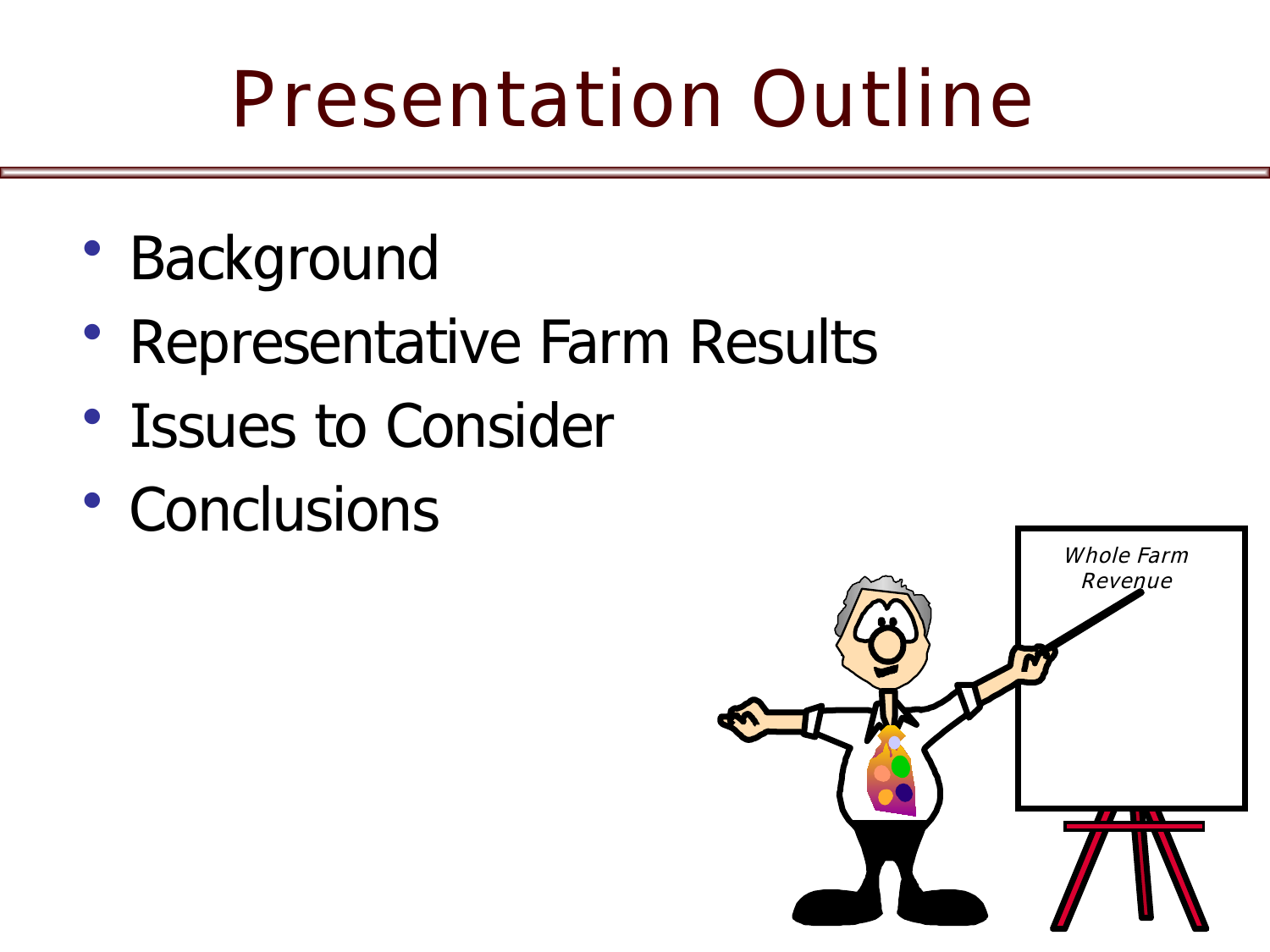

# Presentation Outline

Background
Representative Farm Results
Issues to Consider
Conclusions

Whole Farm
Revenue